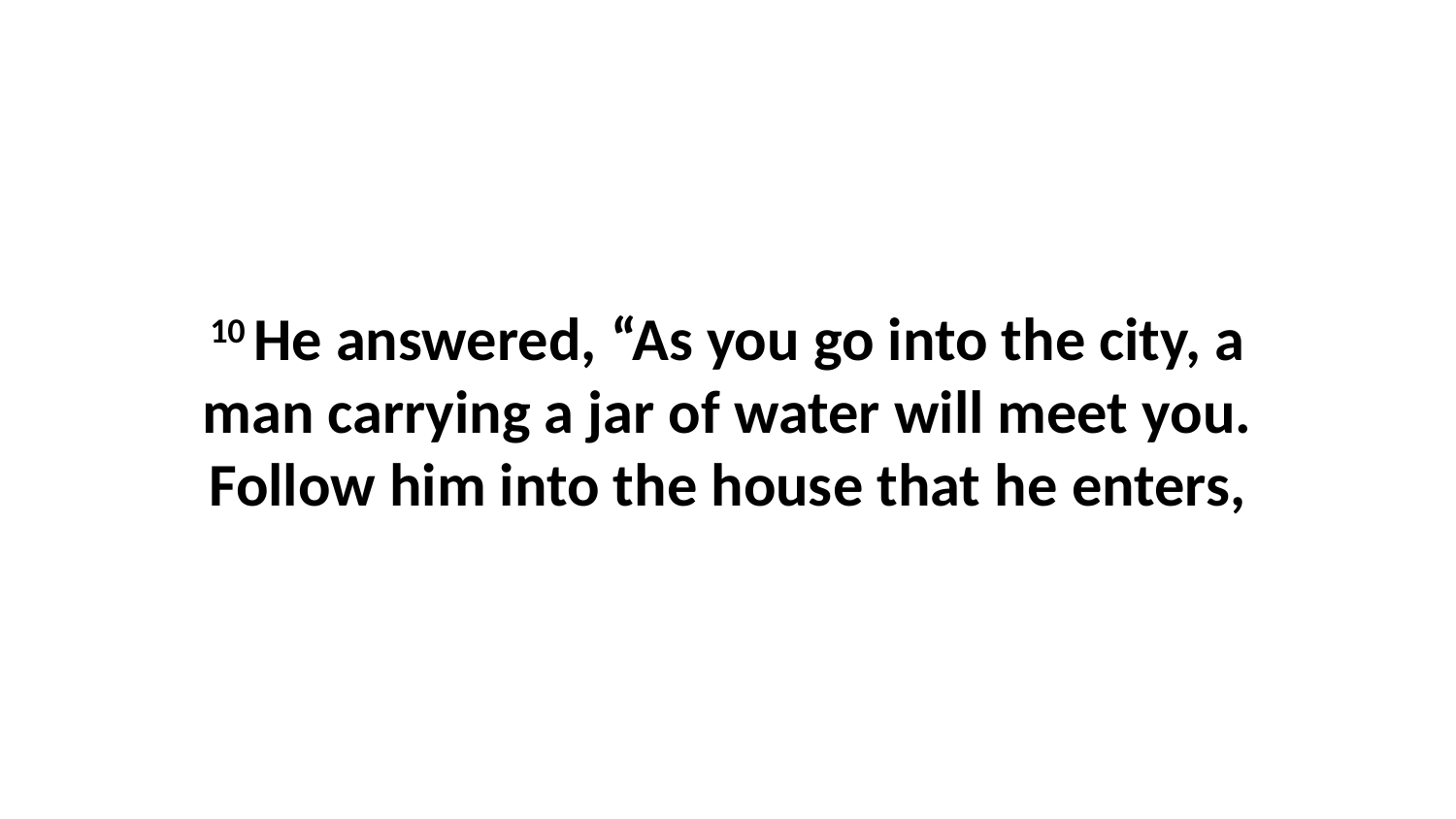

10 He answered, “As you go into the city, a man carrying a jar of water will meet you. Follow him into the house that he enters,